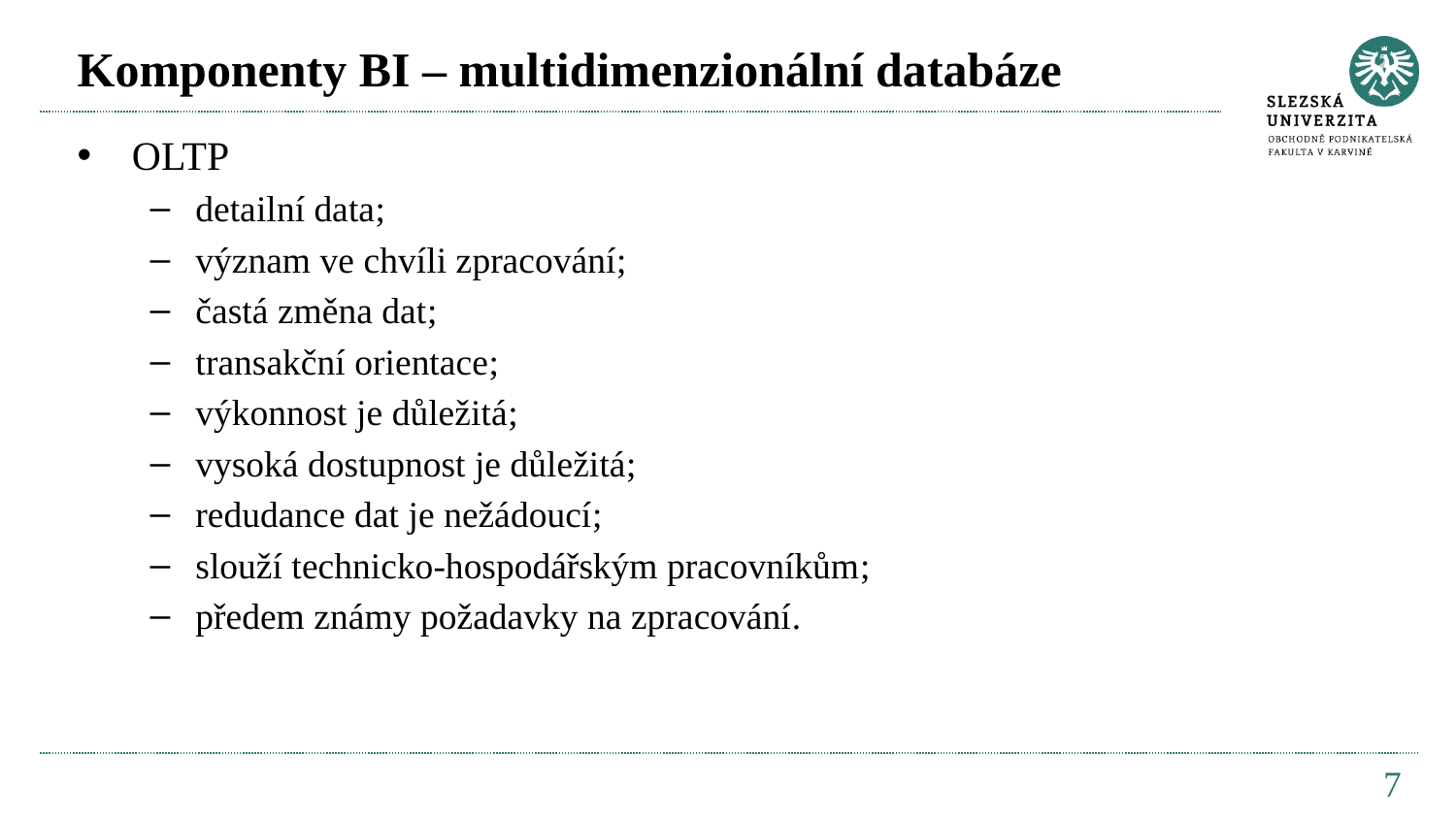

# Komponenty BI – multidimenzionální databáze
OLTP
detailní data;
význam ve chvíli zpracování;
častá změna dat;
transakční orientace;
výkonnost je důležitá;
vysoká dostupnost je důležitá;
redudance dat je nežádoucí;
slouží technicko-hospodářským pracovníkům;
předem známy požadavky na zpracování.

7